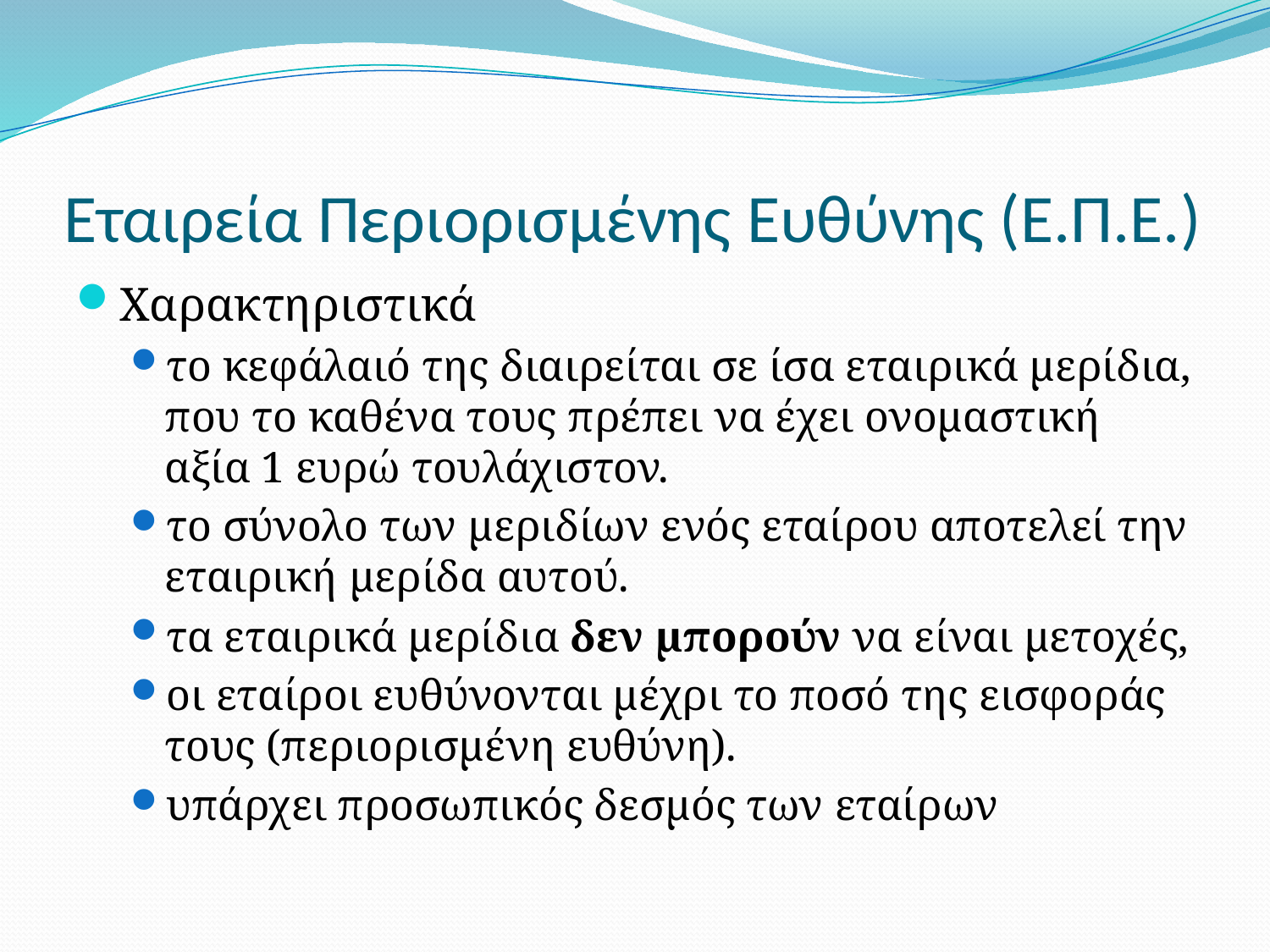

# Εταιρεία Περιορισμένης Ευθύνης (Ε.Π.Ε.)
Χαρακτηριστικά
το κεφάλαιό της διαιρείται σε ίσα εταιρικά μερίδια, που το καθένα τους πρέπει να έχει ονομαστική αξία 1 ευρώ τουλάχιστον.
το σύνολο των μεριδίων ενός εταίρου αποτελεί την εταιρική μερίδα αυ­τού.
τα εταιρικά μερίδια δεν μπορούν να είναι μετοχές,
οι εταίροι ευθύνονται μέχρι το ποσό της εισφοράς τους (περιορισμένη ευθύνη).
υπάρχει προσωπικός δεσμός των εταίρων